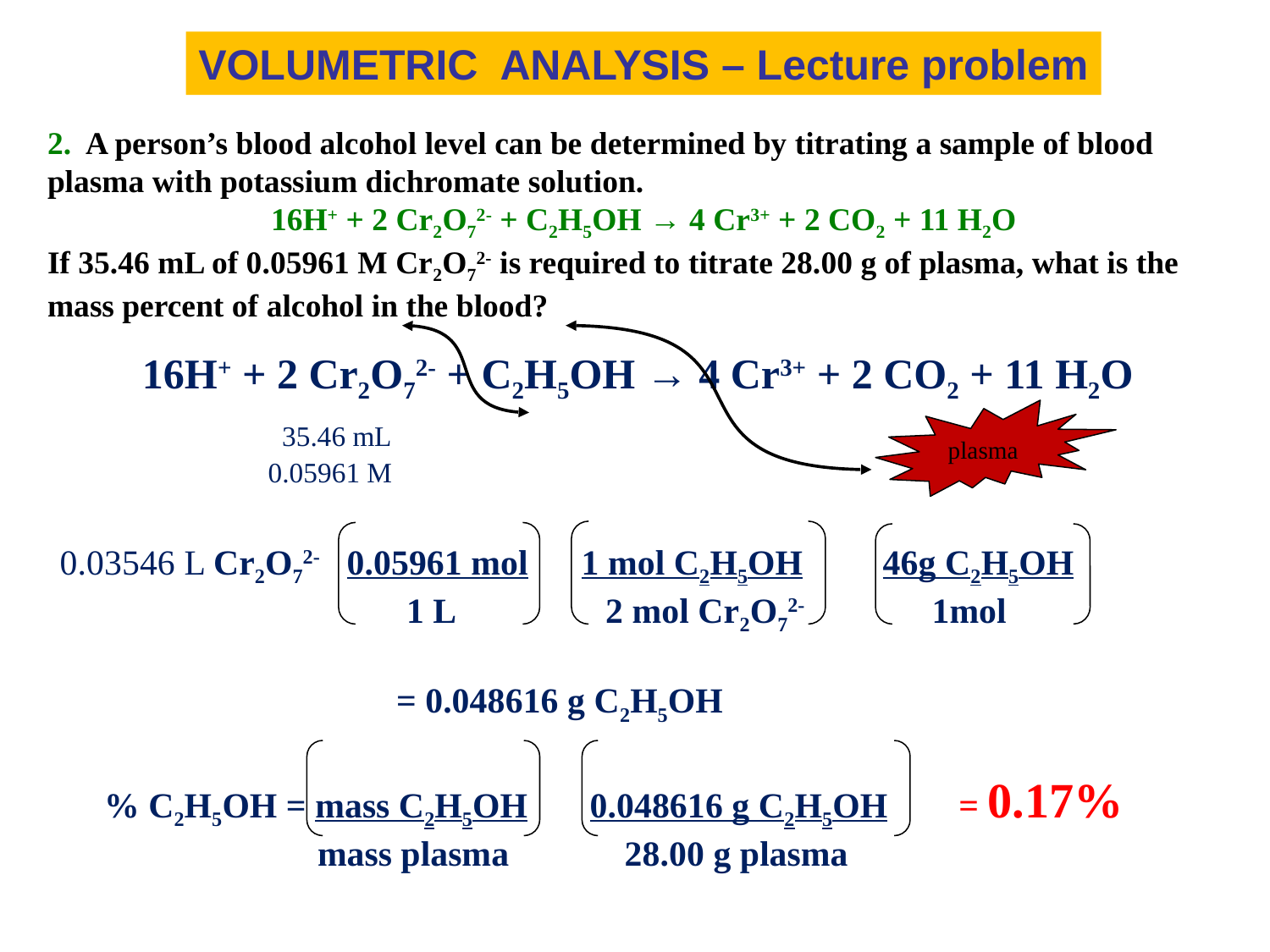

VOLUMETRIC  ANALYSIS – Lecture problem
2.  A person’s blood alcohol level can be determined by titrating a sample of blood plasma with potassium dichromate solution.
16H+ + 2 Cr2O72- + C2H5OH → 4 Cr3+ + 2 CO2 + 11 H2O
If 35.46 mL of 0.05961 M Cr2O72- is required to titrate 28.00 g of plasma, what is the mass percent of alcohol in the blood?
16H+ + 2 Cr2O72- + C2H5OH → 4 Cr3+ + 2 CO2 + 11 H2O
	                    35.46 mL
	                  0.05961 M

     0.03546 L Cr2O72-   0.05961 mol      1 mol C2H5OH         46g C2H5OH
                                            1 L                 2 mol Cr2O72-                         1mol

			= 0.048616 g C2H5OH

          % C2H5OH = mass C2H5OH       0.048616 g C2H5OH        = 0.17%
                                  mass plasma             28.00 g plasma

plasma